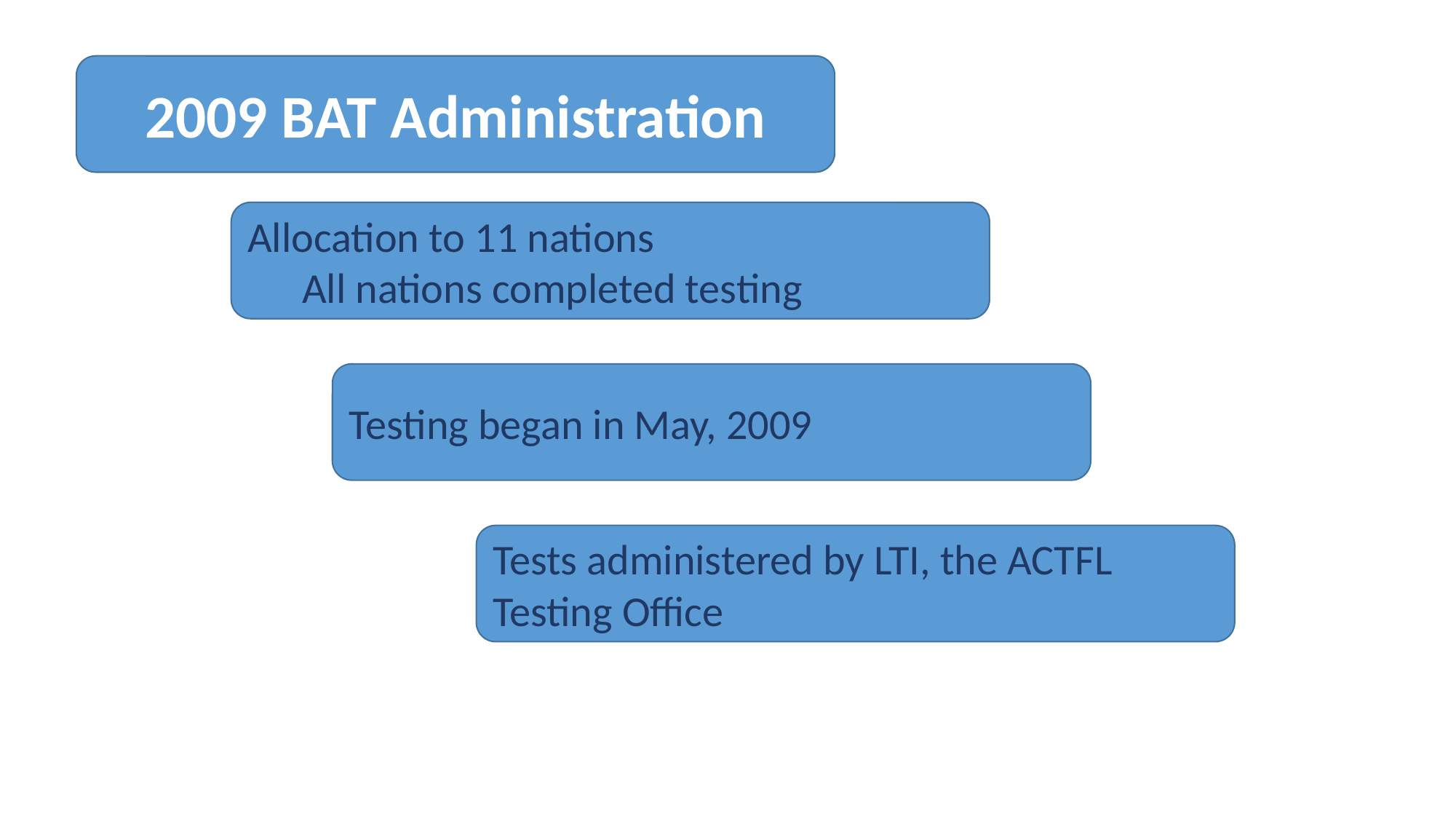

2009 BAT Administration
Allocation to 11 nations
All nations completed testing

Testing began in May, 2009
Tests administered by LTI, the ACTFL Testing Office